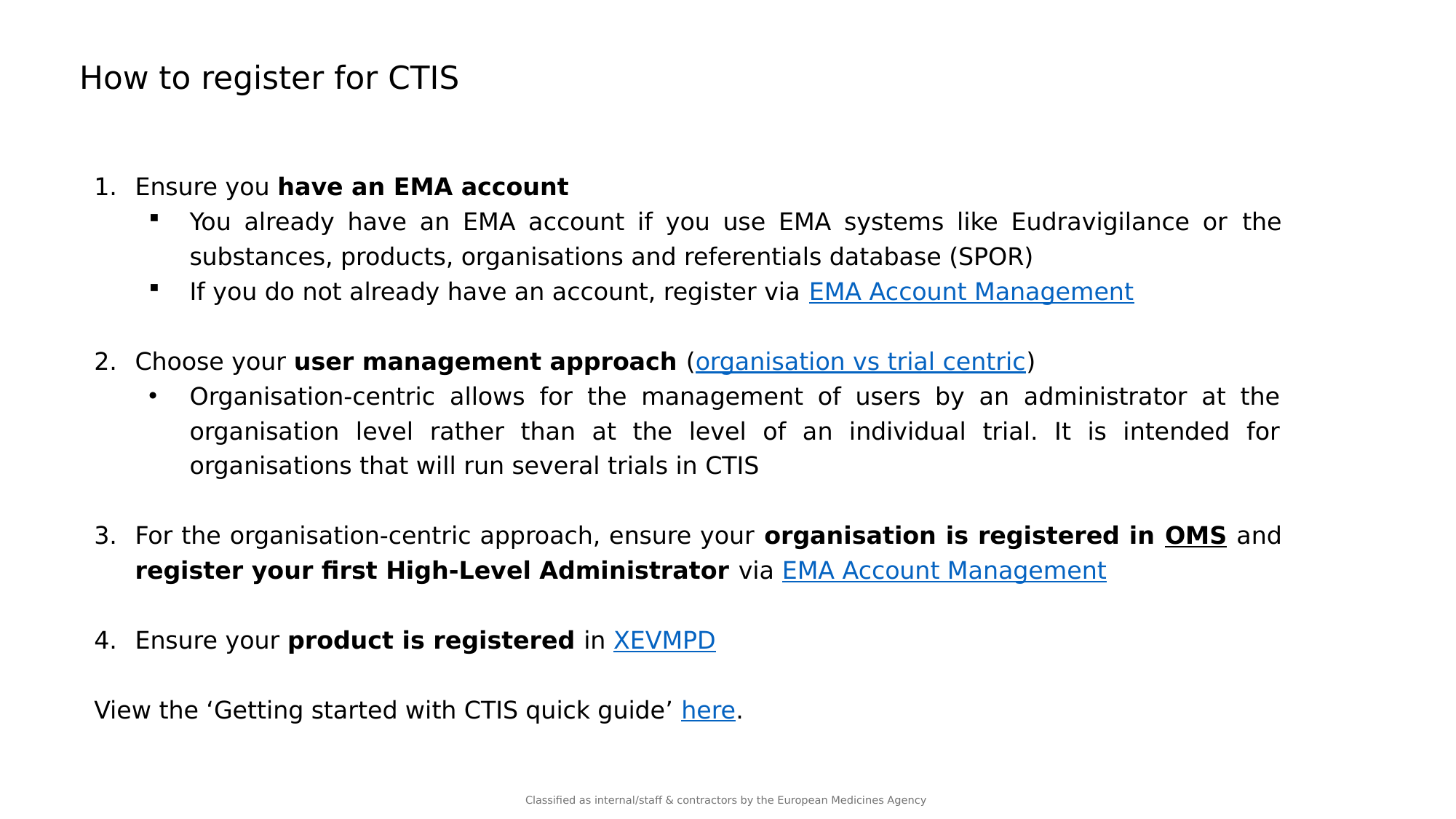

How to register for CTIS
Ensure you have an EMA account
You already have an EMA account if you use EMA systems like Eudravigilance or the substances, products, organisations and referentials database (SPOR)
If you do not already have an account, register via EMA Account Management

Choose your user management approach (organisation vs trial centric)
Organisation-centric allows for the management of users by an administrator at the organisation level rather than at the level of an individual trial. It is intended for organisations that will run several trials in CTIS

For the organisation-centric approach, ensure your organisation is registered in OMS and register your first High-Level Administrator via EMA Account Management

Ensure your product is registered in XEVMPD

View the ‘Getting started with CTIS quick guide’ here.